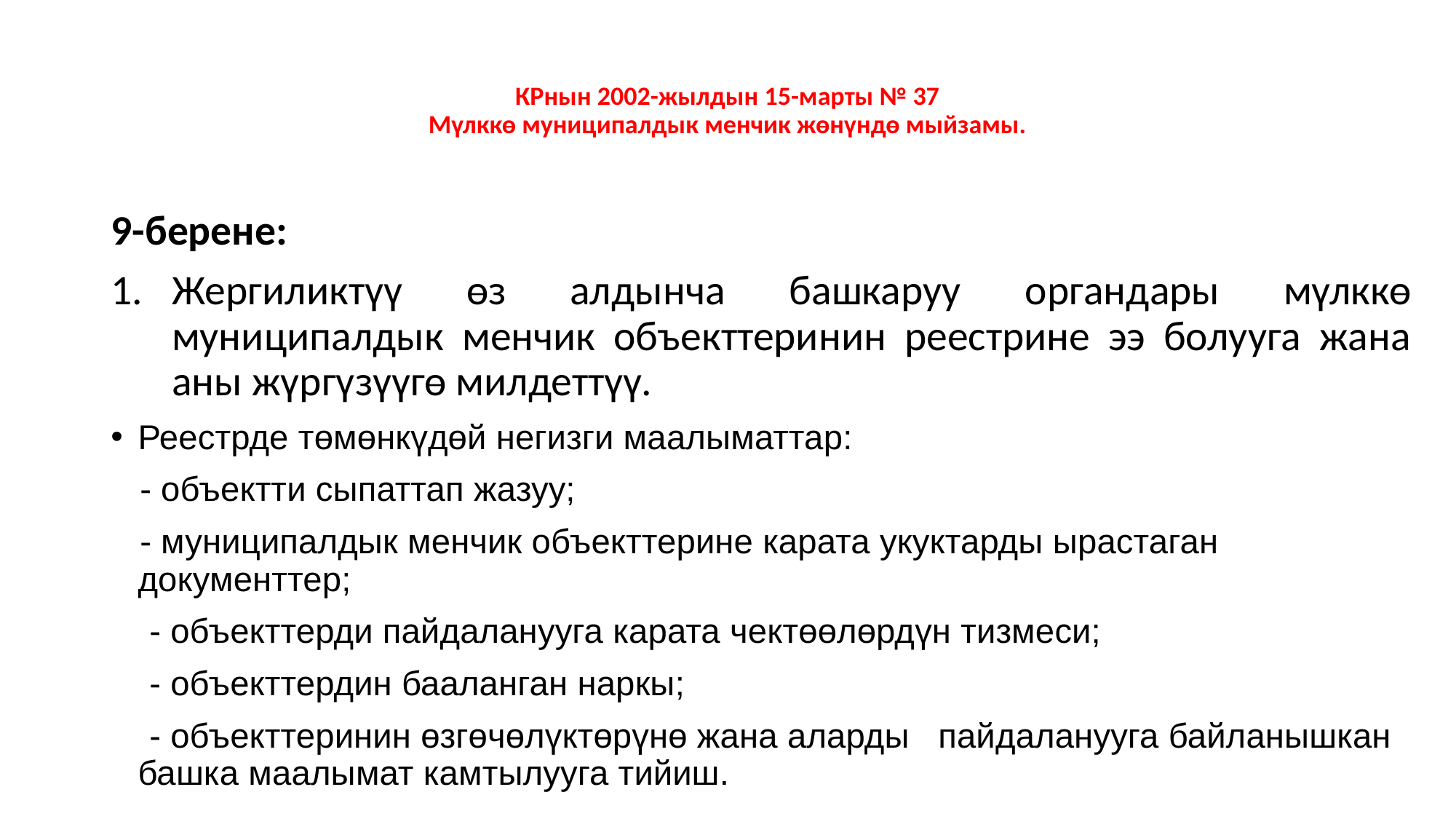

# КРнын 2002-жылдын 15-марты № 37 Мүлккө муниципалдык менчик жөнүндө мыйзамы.
9-берене:
Жергиликтүү өз алдынча башкаруу органдары мүлккө муниципалдык менчик объекттеринин реестрине ээ болууга жана аны жүргүзүүгө милдеттүү.
Реестрде төмөнкүдөй негизги маалыматтар:
   - объектти сыпаттап жазуу;
   - муниципалдык менчик объекттерине карата укуктарды ырастаган документтер;
    - объекттерди пайдаланууга карата чектөөлөрдүн тизмеси;
    - объекттердин бааланган наркы;
    - объекттеринин өзгөчөлүктөрүнө жана аларды   пайдаланууга байланышкан башка маалымат камтылууга тийиш.